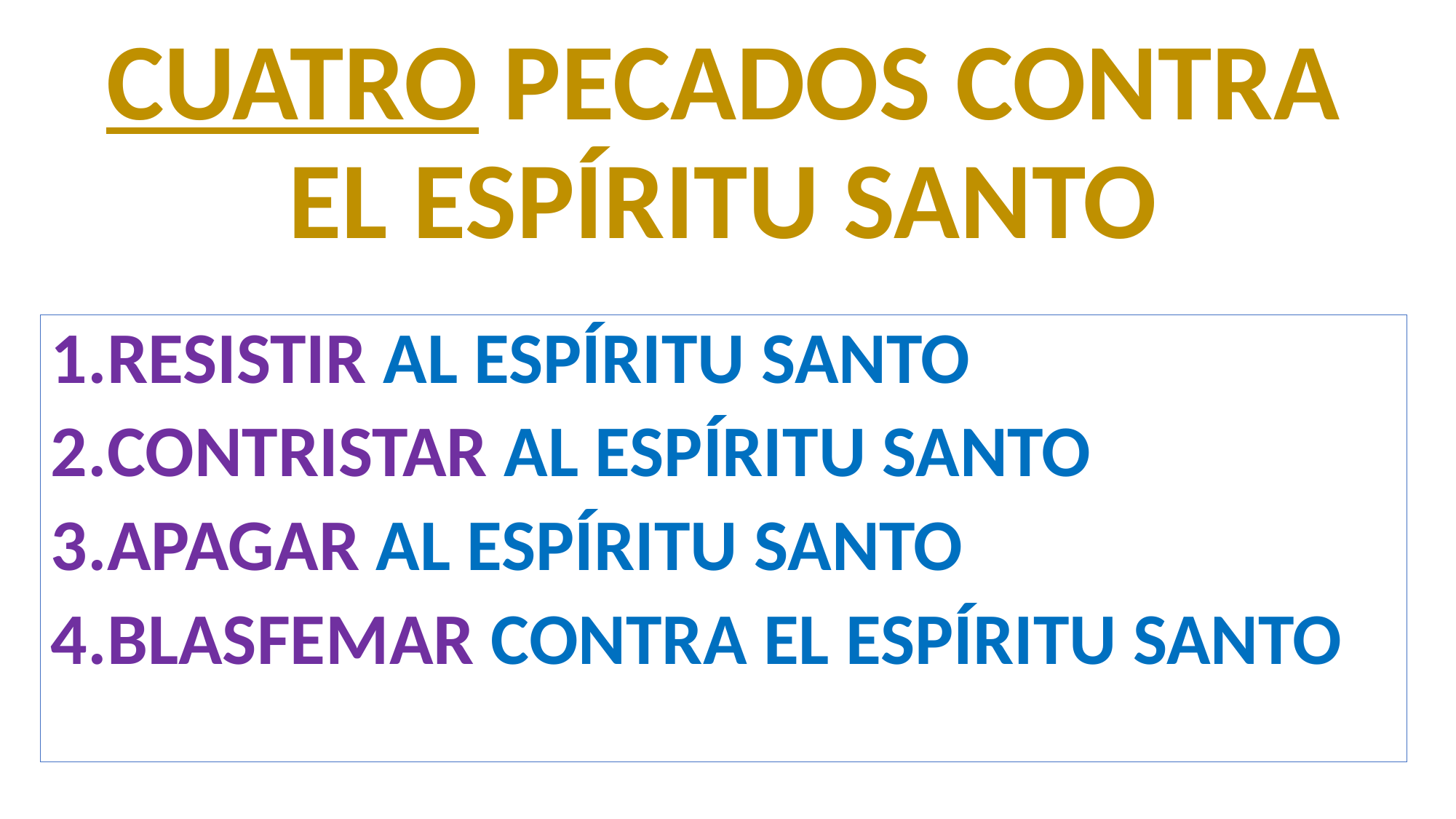

# CUATRO PECADOS CONTRA EL ESPÍRITU SANTO
RESISTIR AL ESPÍRITU SANTO
CONTRISTAR AL ESPÍRITU SANTO
APAGAR AL ESPÍRITU SANTO
BLASFEMAR CONTRA EL ESPÍRITU SANTO